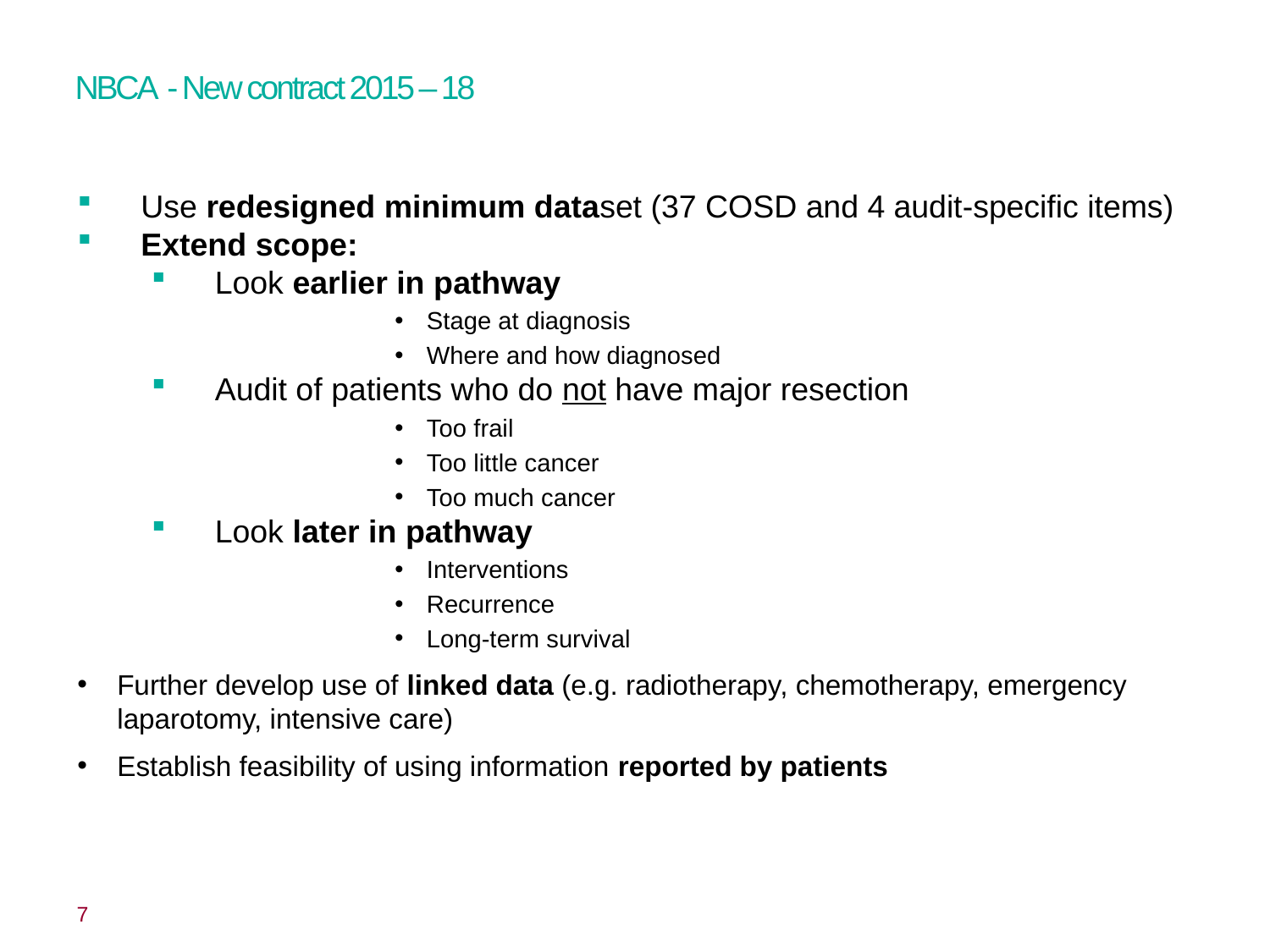

# NBCA  - New contract 2015 – 18
Use redesigned minimum dataset (37 COSD and 4 audit-specific items)
Extend scope:
Look earlier in pathway
Stage at diagnosis
Where and how diagnosed
Audit of patients who do not have major resection
Too frail
Too little cancer
Too much cancer
Look later in pathway
Interventions
Recurrence
Long-term survival
Further develop use of linked data (e.g. radiotherapy, chemotherapy, emergency laparotomy, intensive care)
Establish feasibility of using information reported by patients
  7